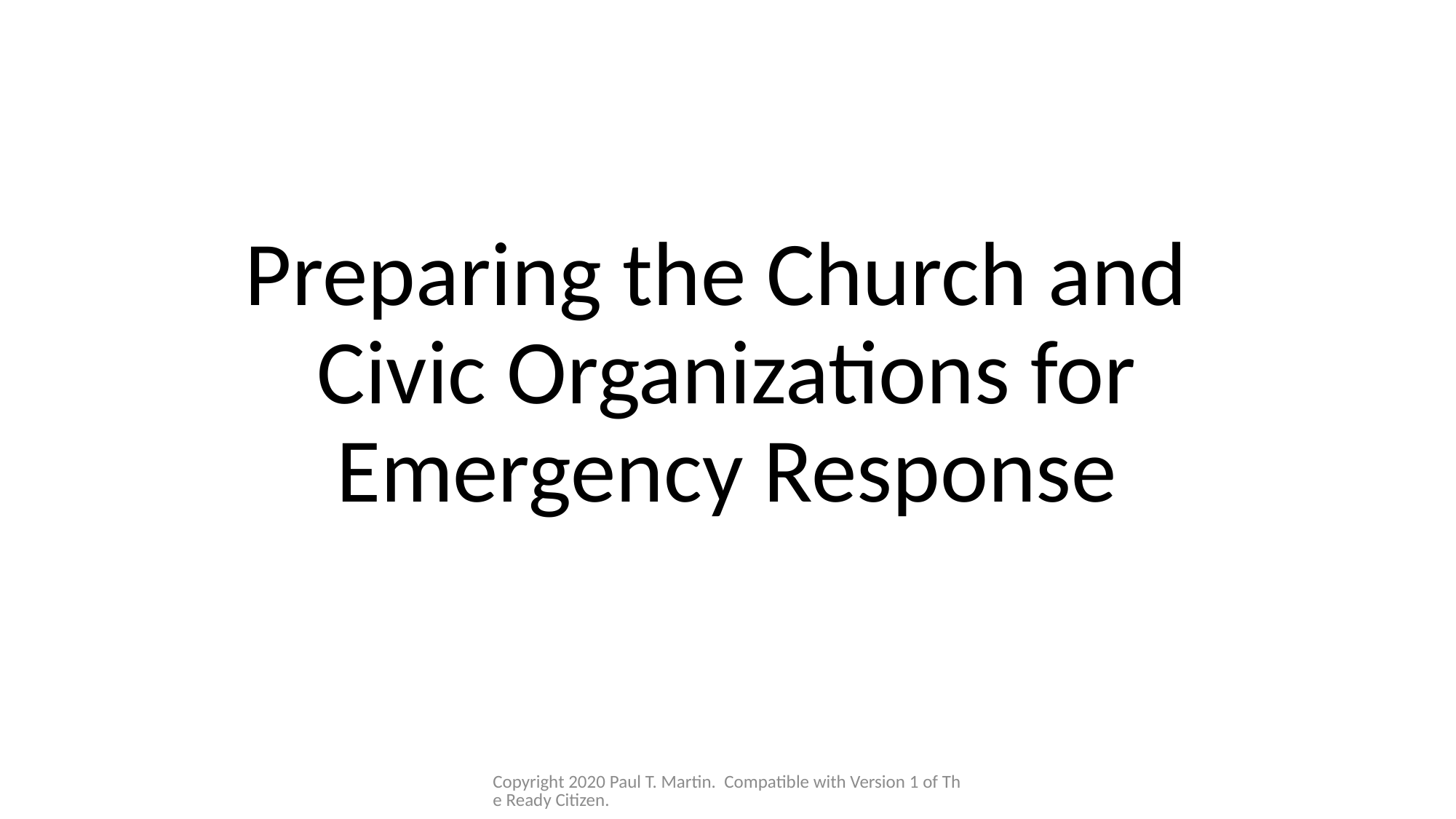

# Preparing the Church and Civic Organizations for Emergency Response
Copyright 2020 Paul T. Martin.  Compatible with Version 1 of The Ready Citizen.